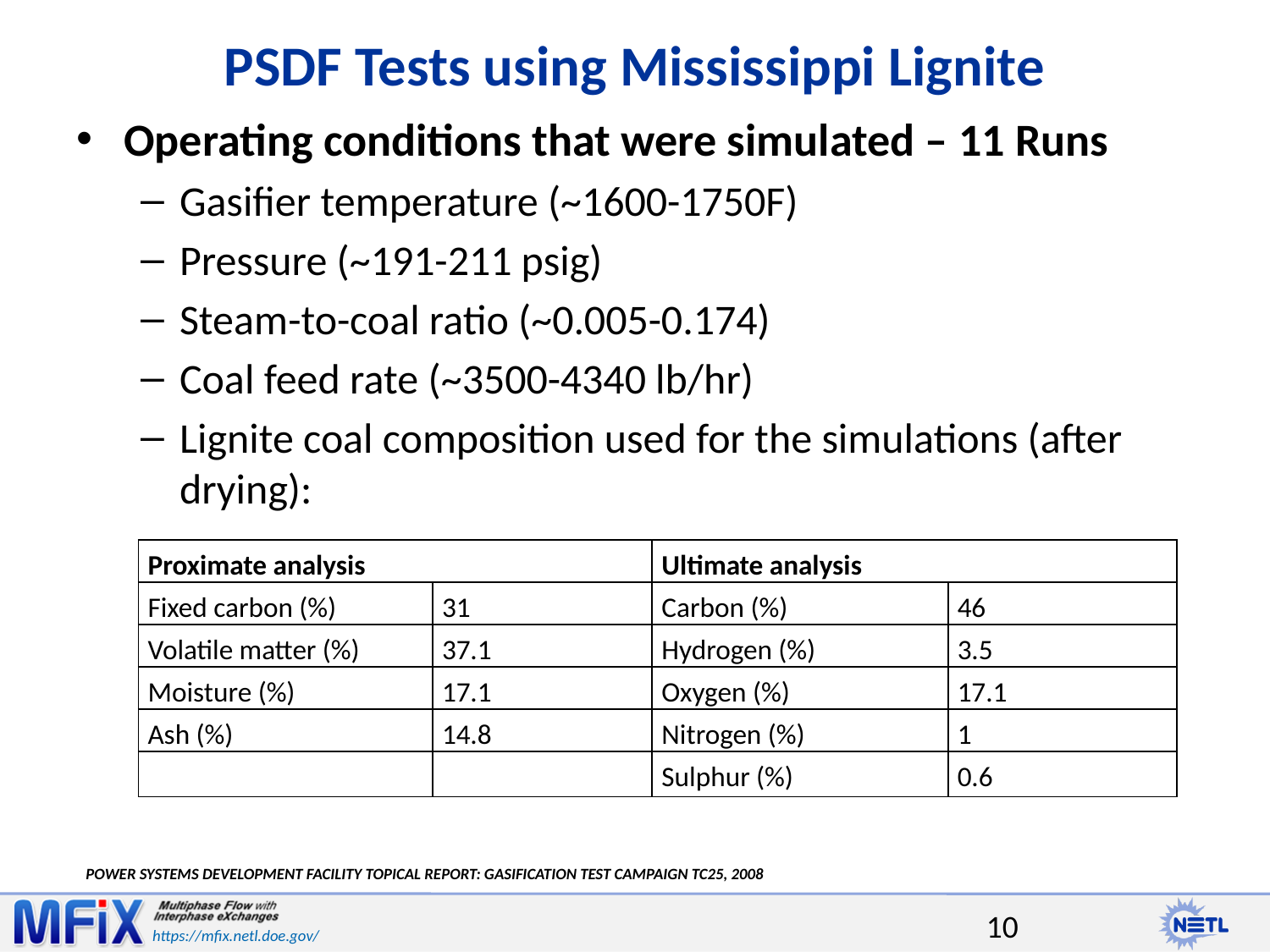

# PSDF Tests using Mississippi Lignite
Operating conditions that were simulated – 11 Runs
Gasifier temperature (~1600-1750F)
Pressure (~191-211 psig)
Steam-to-coal ratio (~0.005-0.174)
Coal feed rate (~3500-4340 lb/hr)
Lignite coal composition used for the simulations (after drying):

| Proximate analysis |  | Ultimate analysis |  |
| --- | --- | --- | --- |
| Fixed carbon (%) | 31 | Carbon (%) | 46 |
| Volatile matter (%) | 37.1 | Hydrogen (%) | 3.5 |
| Moisture (%) | 17.1 | Oxygen (%) | 17.1 |
| Ash (%) | 14.8 | Nitrogen (%) | 1 |
|  |  | Sulphur (%) | 0.6 |
POWER SYSTEMS DEVELOPMENT FACILITY TOPICAL REPORT: GASIFICATION TEST CAMPAIGN TC25, 2008
10